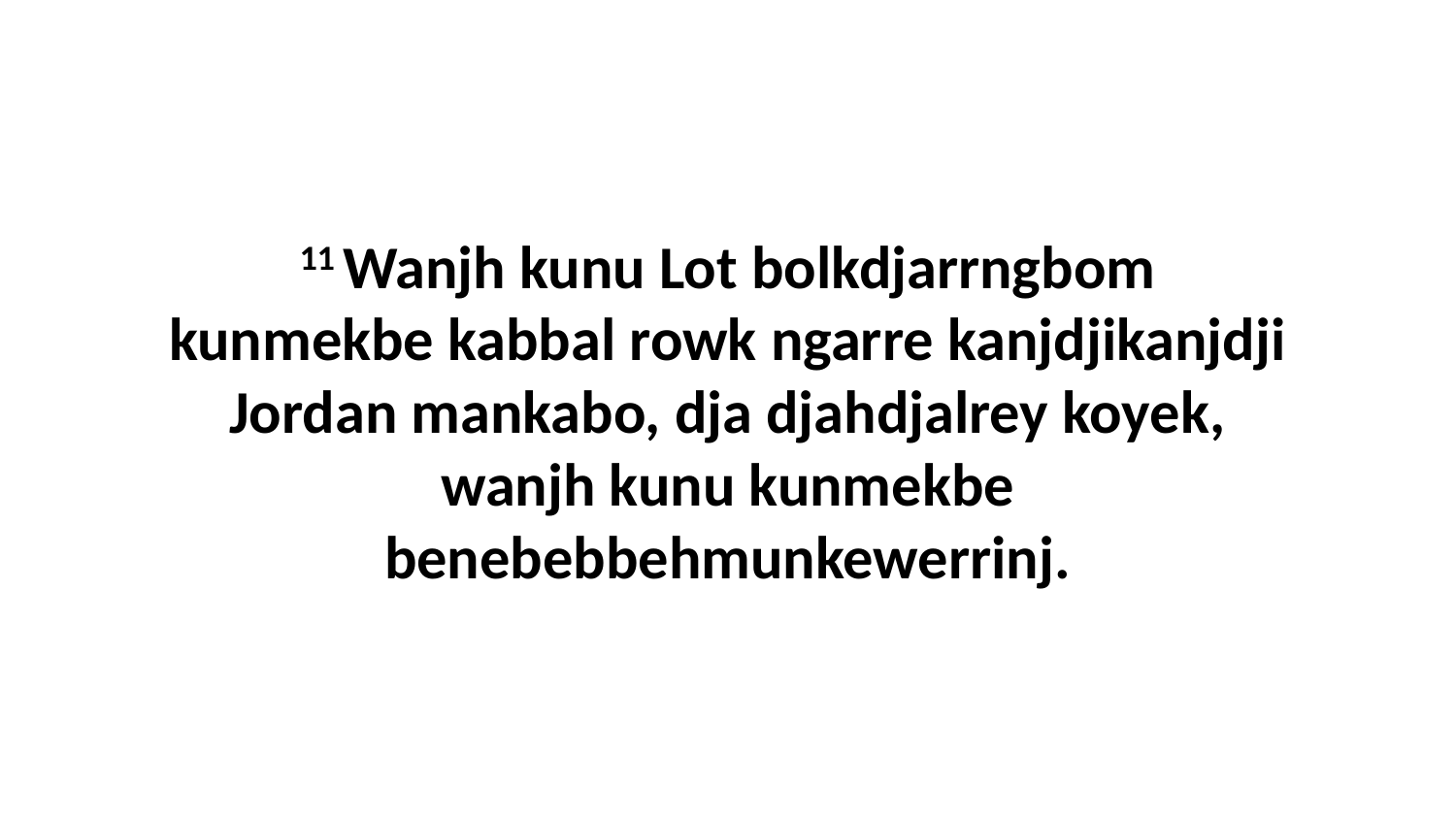

11 Wanjh kunu Lot bolkdjarrngbom kunmekbe kabbal rowk ngarre kanjdjikanjdji Jordan mankabo, dja djahdjalrey koyek, wanjh kunu kunmekbe benebebbehmunkewerrinj.